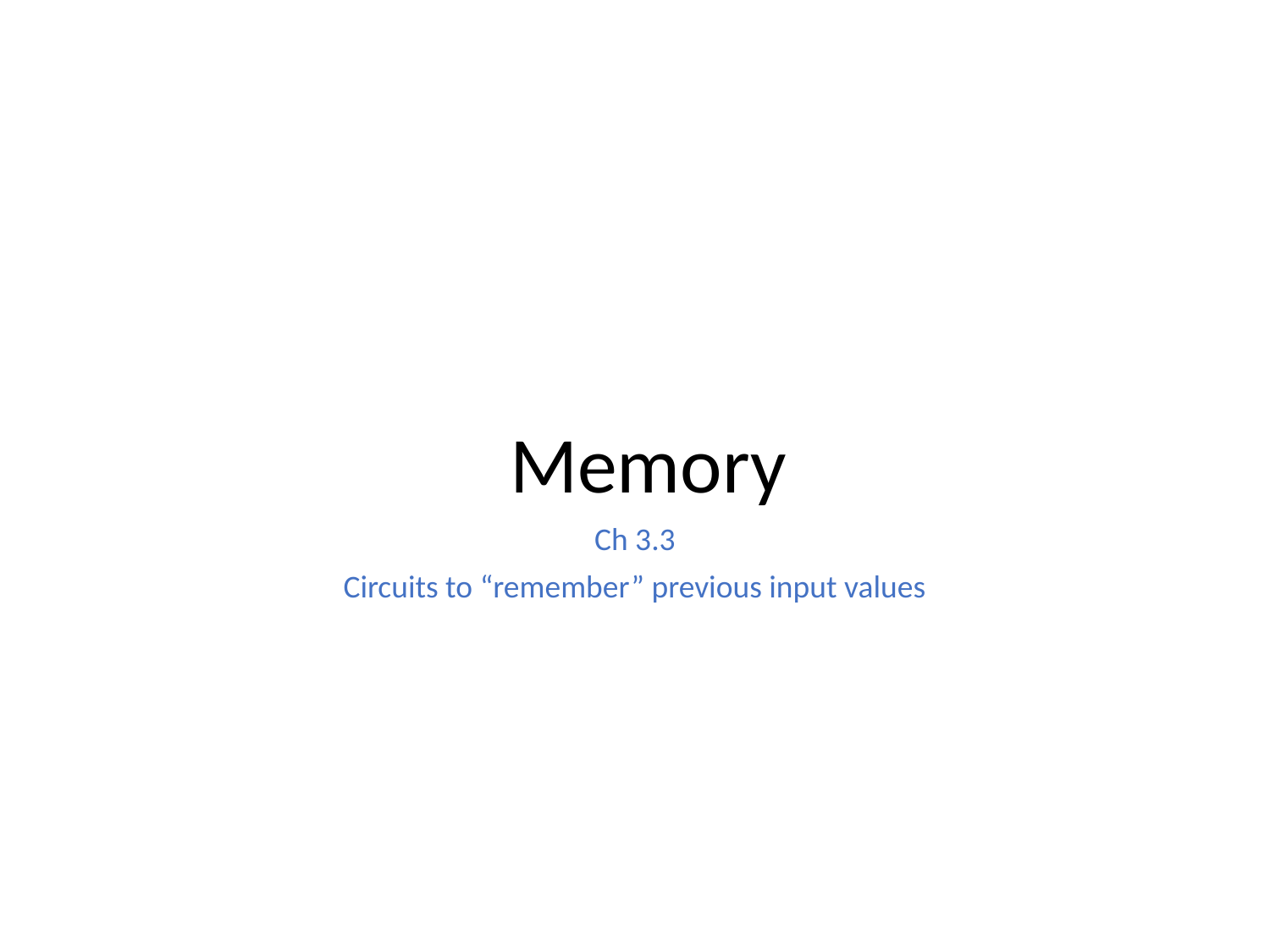

# Memory
Ch 3.3
Circuits to “remember” previous input values